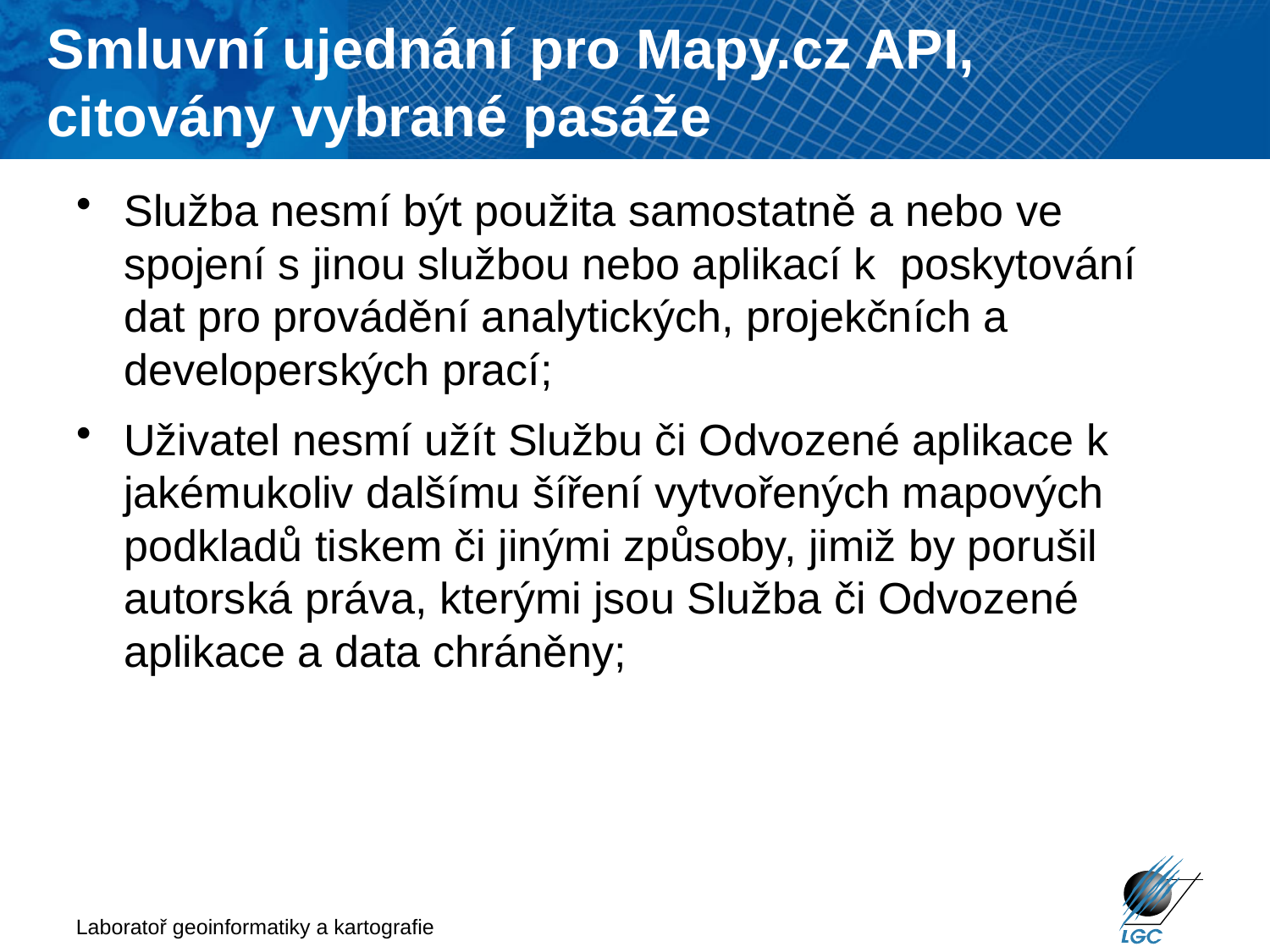

Smluvní ujednání pro Mapy.cz API, citovány vybrané pasáže
# Služba nesmí být použita samostatně a nebo ve spojení s jinou službou nebo aplikací k  poskytování dat pro provádění analytických, projekčních a developerských prací;
Uživatel nesmí užít Službu či Odvozené aplikace k jakémukoliv dalšímu šíření vytvořených mapových podkladů tiskem či jinými způsoby, jimiž by porušil autorská práva, kterými jsou Služba či Odvozené aplikace a data chráněny;